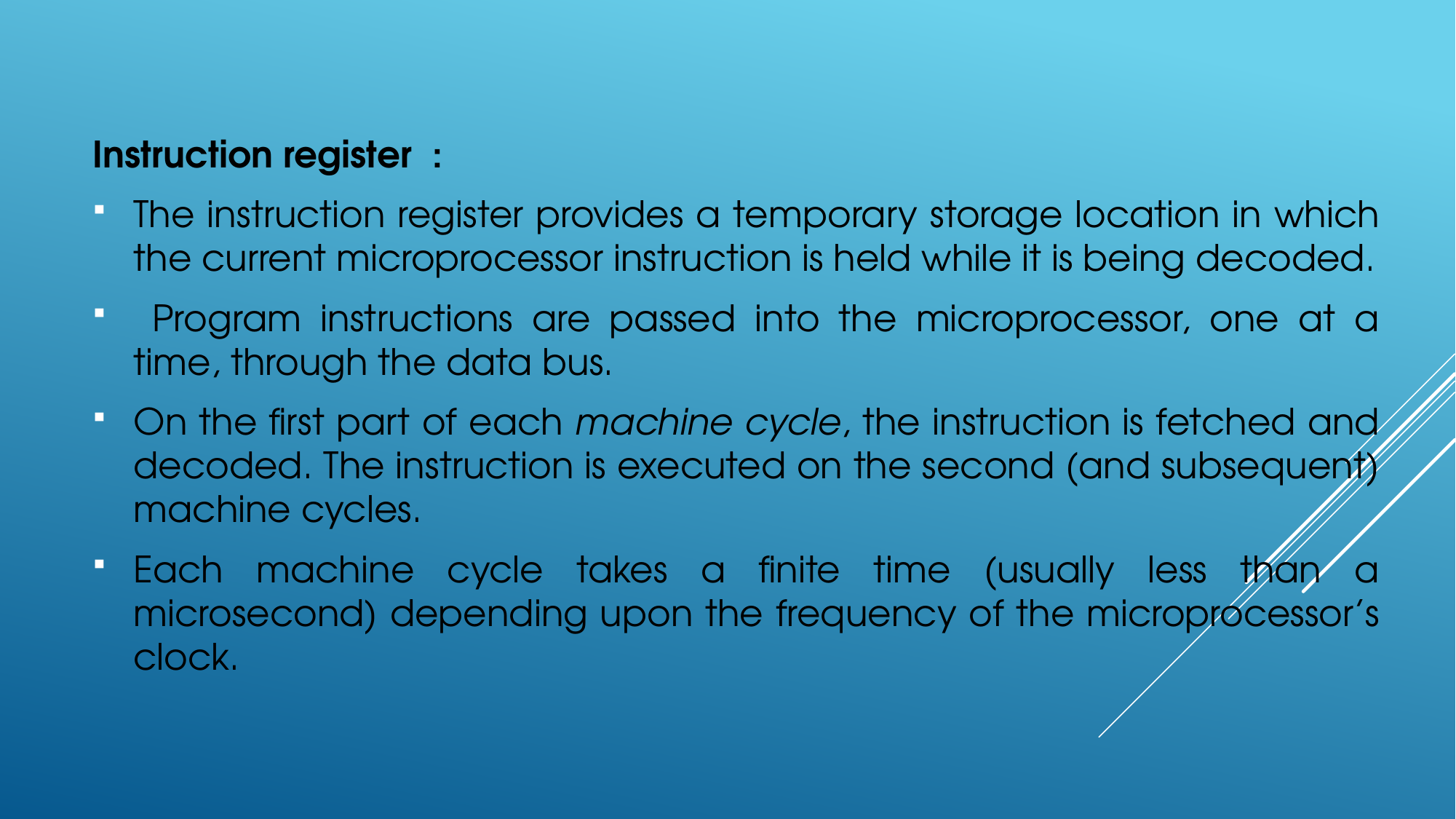

#
Instruction register  :
The instruction register provides a temporary storage location in which the current microprocessor instruction is held while it is being decoded.
 Program instructions are passed into the microprocessor, one at a time, through the data bus.
On the first part of each machine cycle, the instruction is fetched and decoded. The instruction is executed on the second (and subsequent) machine cycles.
Each machine cycle takes a finite time (usually less than a microsecond) depending upon the frequency of the microprocessor’s clock.